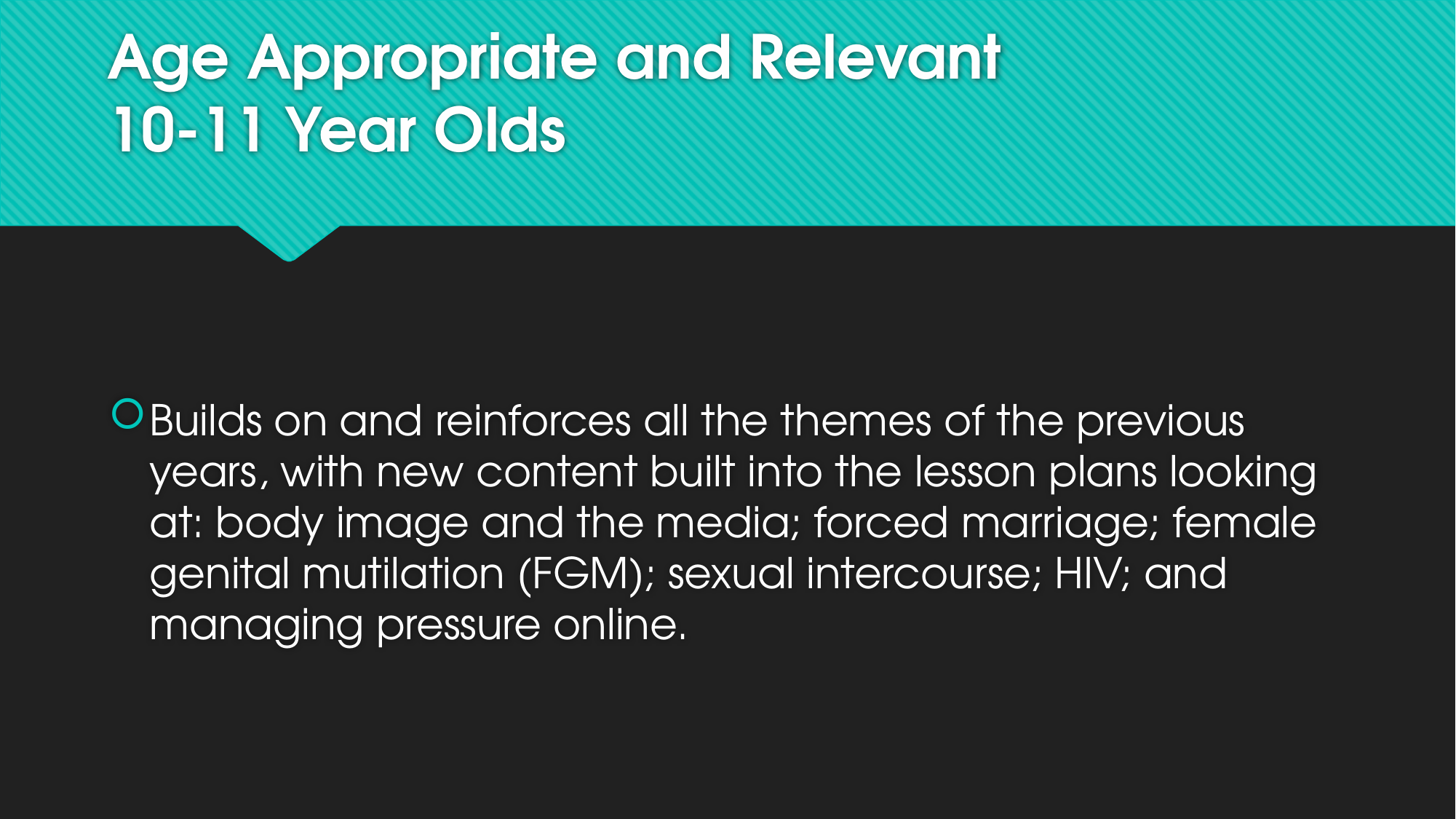

# Age Appropriate and Relevant 10-11 Year Olds
Builds on and reinforces all the themes of the previous years, with new content built into the lesson plans looking at: body image and the media; forced marriage; female genital mutilation (FGM); sexual intercourse; HIV; and managing pressure online.